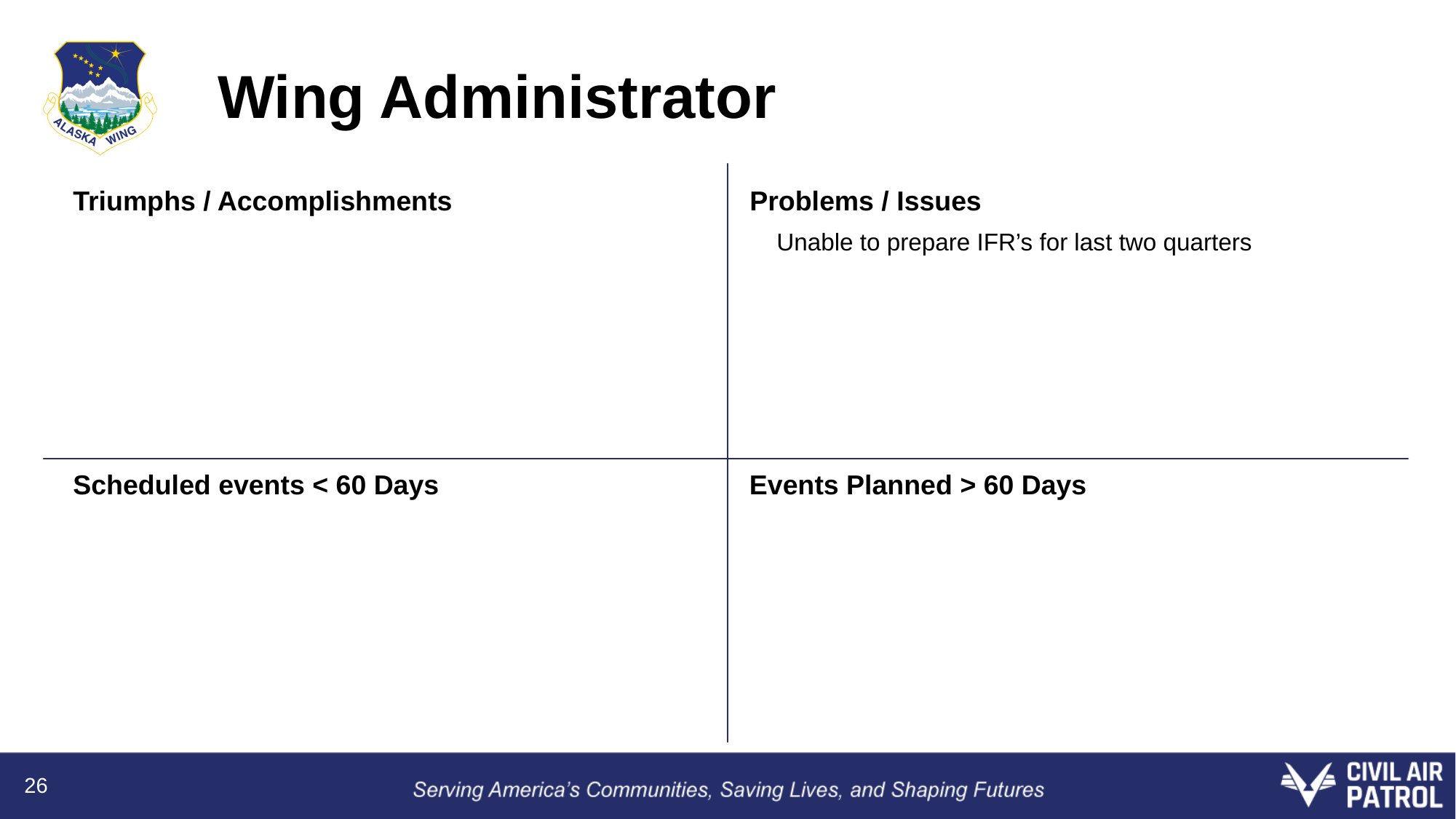

# Wing Administrator

Unable to prepare IFR’s for last two quarters

26